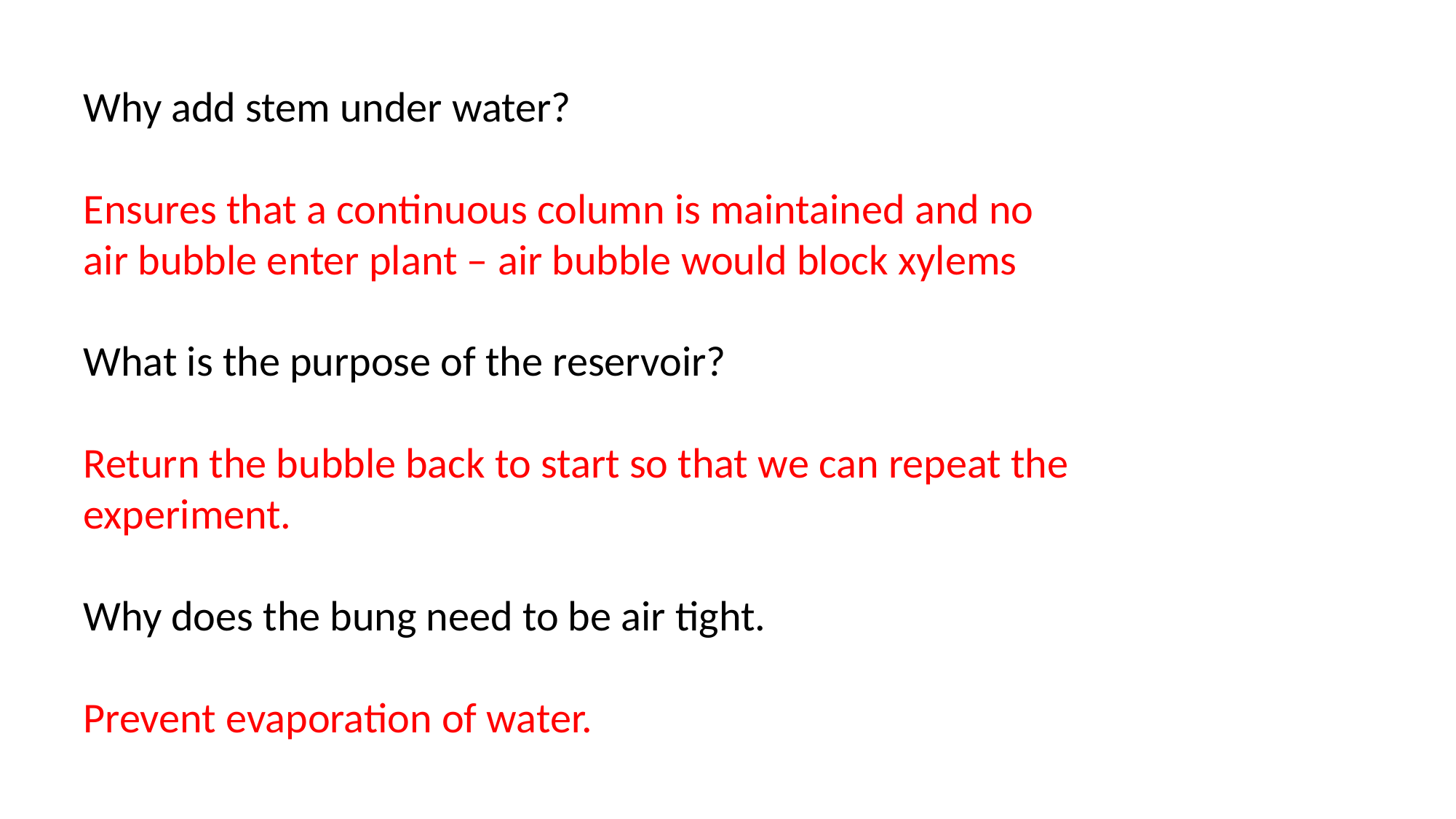

Why add stem under water?

Ensures that a continuous column is maintained and no air bubble enter plant – air bubble would block xylems

What is the purpose of the reservoir?

Return the bubble back to start so that we can repeat the experiment.

Why does the bung need to be air tight.

Prevent evaporation of water.